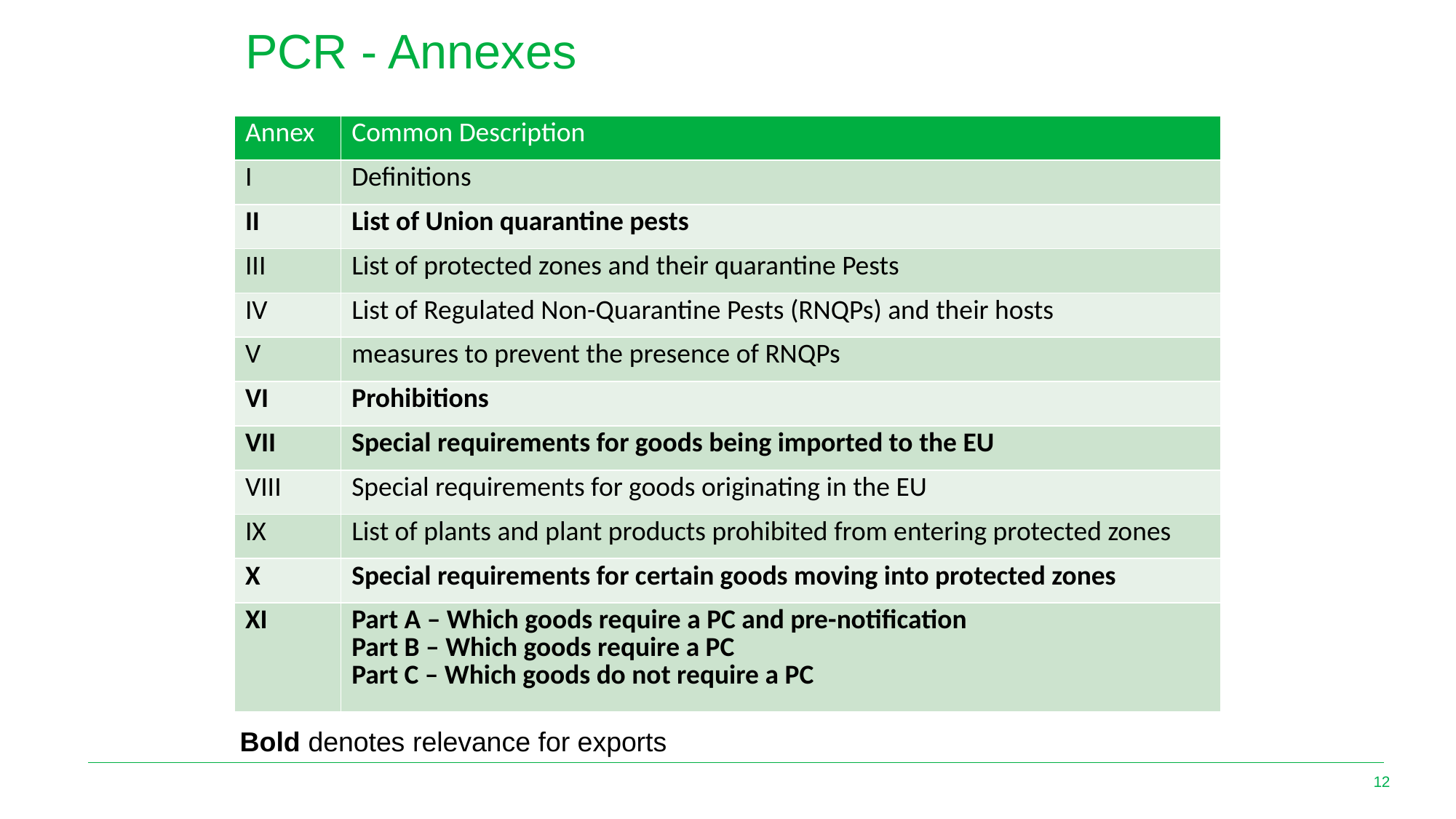

# PCR - Annexes
| Annex | Common Description |
| --- | --- |
| I | Definitions |
| II | List of Union quarantine pests |
| III | List of protected zones and their quarantine Pests |
| IV | List of Regulated Non-Quarantine Pests (RNQPs) and their hosts |
| V | measures to prevent the presence of RNQPs |
| VI | Prohibitions |
| VII | Special requirements for goods being imported to the EU |
| VIII | Special requirements for goods originating in the EU |
| IX | List of plants and plant products prohibited from entering protected zones |
| X | Special requirements for certain goods moving into protected zones |
| XI | Part A – Which goods require a PC and pre-notification Part B – Which goods require a PC Part C – Which goods do not require a PC |
Bold denotes relevance for exports
12